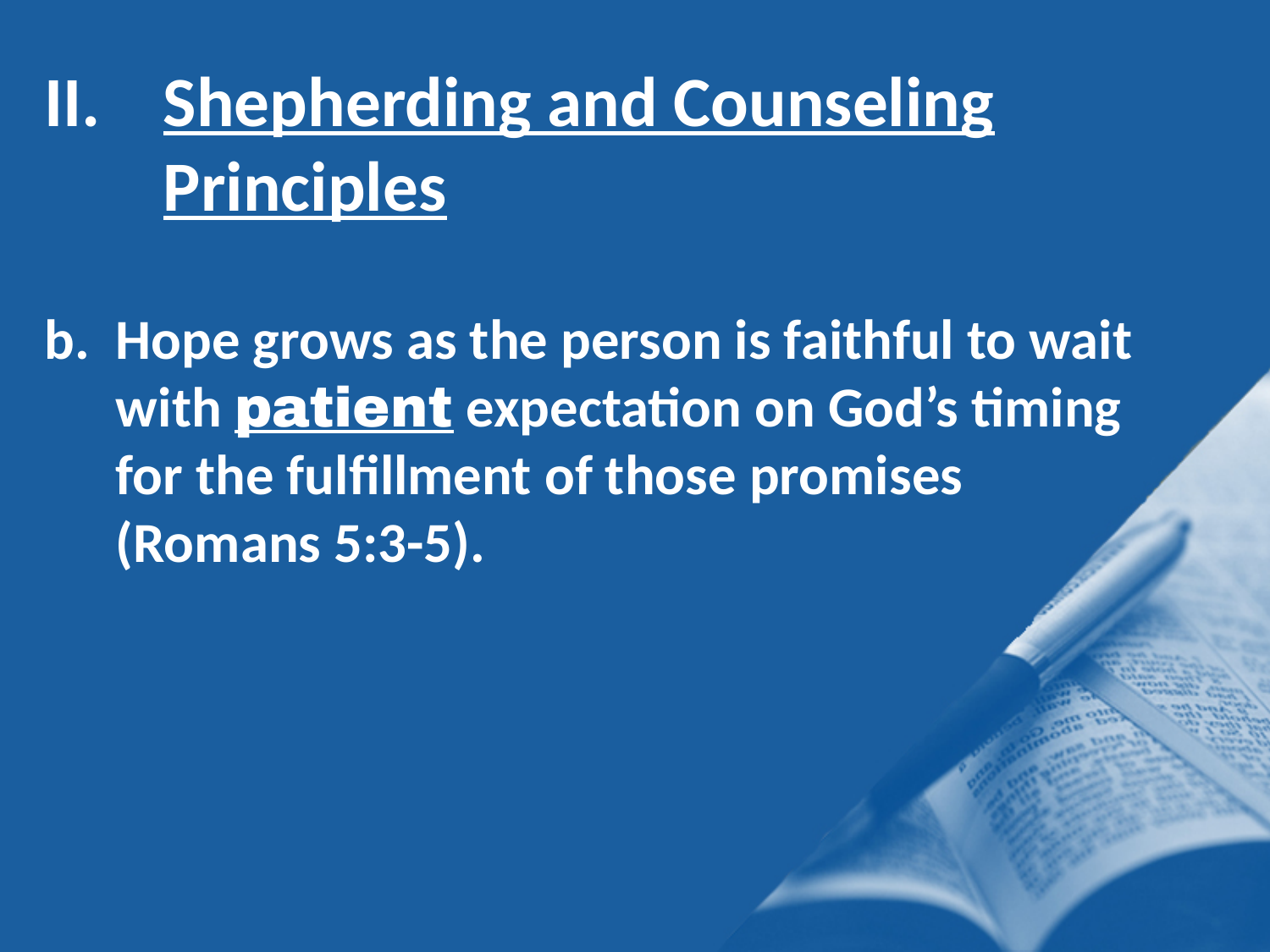

Shepherding and Counseling Principles
Hope grows as the person is faithful to wait with patient expectation on God’s timing for the fulfillment of those promises (Romans 5:3-5).